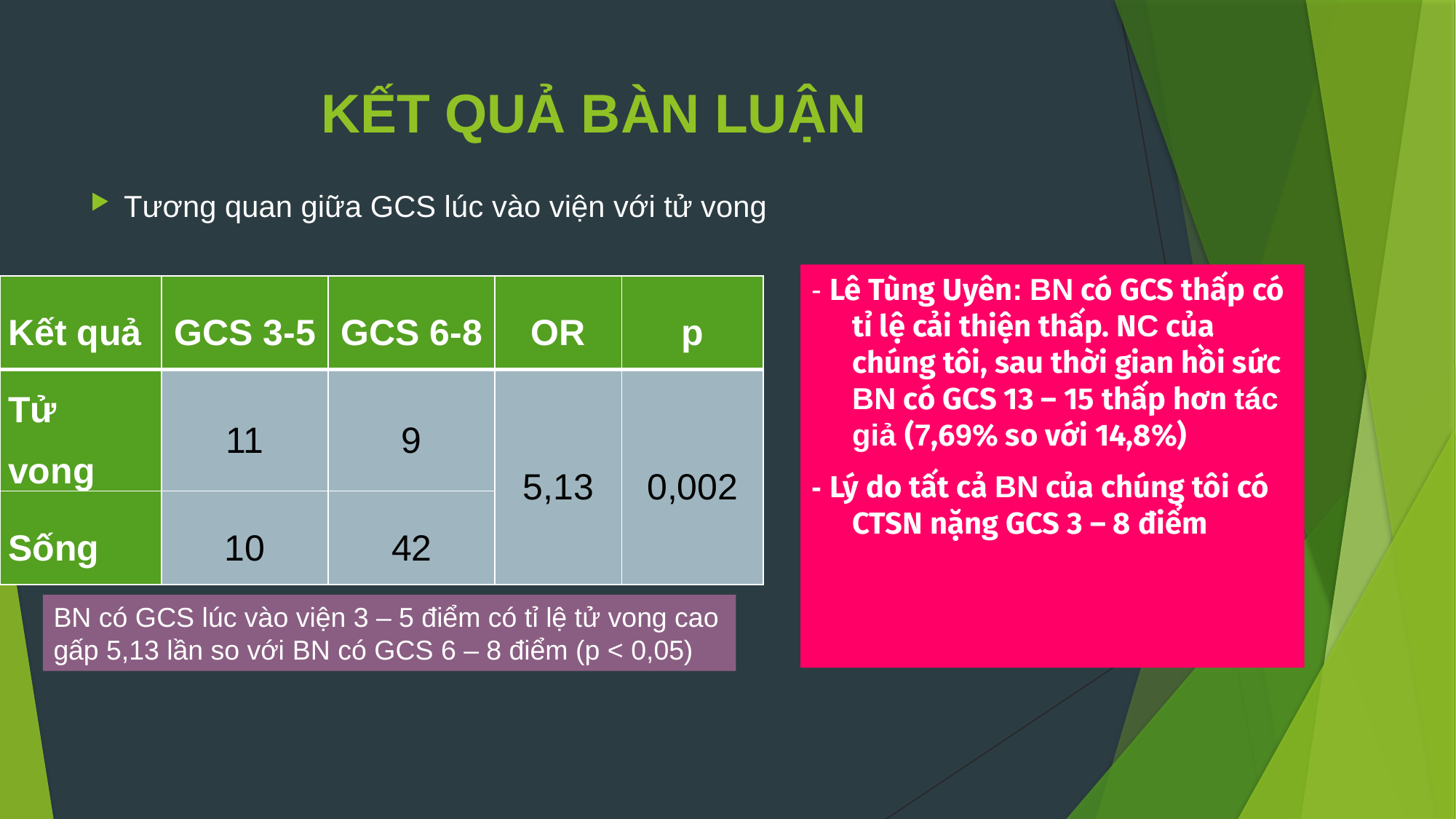

# KẾT QUẢ BÀN LUẬN
 Tương quan giữa GCS lúc vào viện với tử vong

- Lê Tùng Uyên: BN có GCS thấp có tỉ lệ cải thiện thấp. NC của chúng tôi, sau thời gian hồi sức BN có GCS 13 – 15 thấp hơn tác giả (7,69% so với 14,8%)
- Lý do tất cả BN của chúng tôi có CTSN nặng GCS 3 – 8 điểm
| Kết quả | GCS 3-5 | GCS 6-8 | OR | p |
| --- | --- | --- | --- | --- |
| Tử vong | 11 | 9 | 5,13 | 0,002 |
| Sống | 10 | 42 |  |  |
BN có GCS lúc vào viện 3 – 5 điểm có tỉ lệ tử vong cao gấp 5,13 lần so với BN có GCS 6 – 8 điểm (p < 0,05)